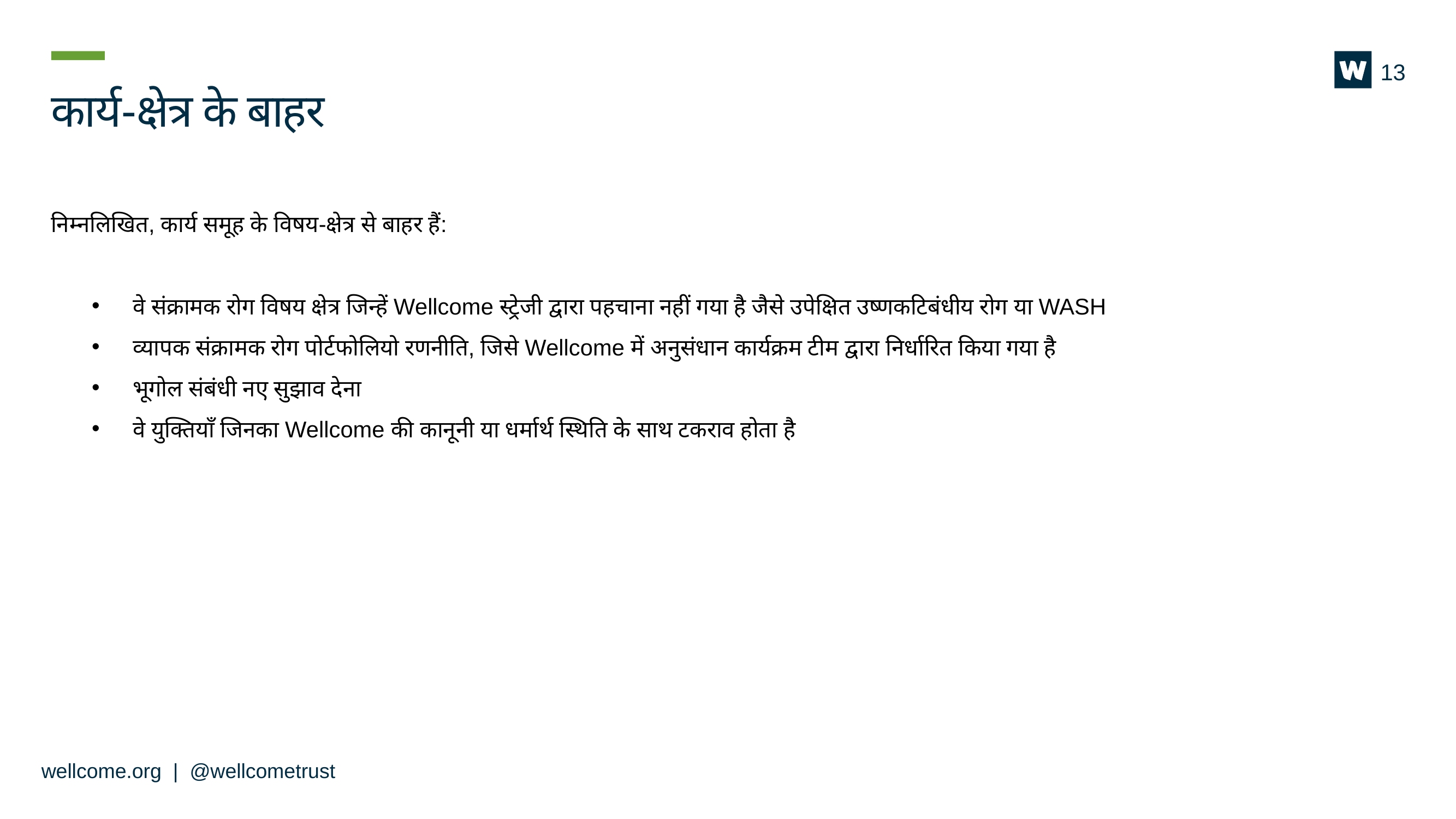

13
# कार्य-क्षेत्र के बाहर
निम्नलिखित, कार्य समूह के विषय-क्षेत्र से बाहर हैं:

वे संक्रामक रोग विषय क्षेत्र जिन्हें Wellcome स्ट्रेजी द्वारा पहचाना नहीं गया है जैसे उपेक्षित उष्णकटिबंधीय रोग या WASH
व्यापक संक्रामक रोग पोर्टफोलियो रणनीति, जिसे Wellcome में अनुसंधान कार्यक्रम टीम द्वारा निर्धारित किया गया है
भूगोल संबंधी नए सुझाव देना
वे युक्तियाँ जिनका Wellcome की कानूनी या धर्मार्थ स्थिति के साथ टकराव होता है

wellcome.org  |  @wellcometrust